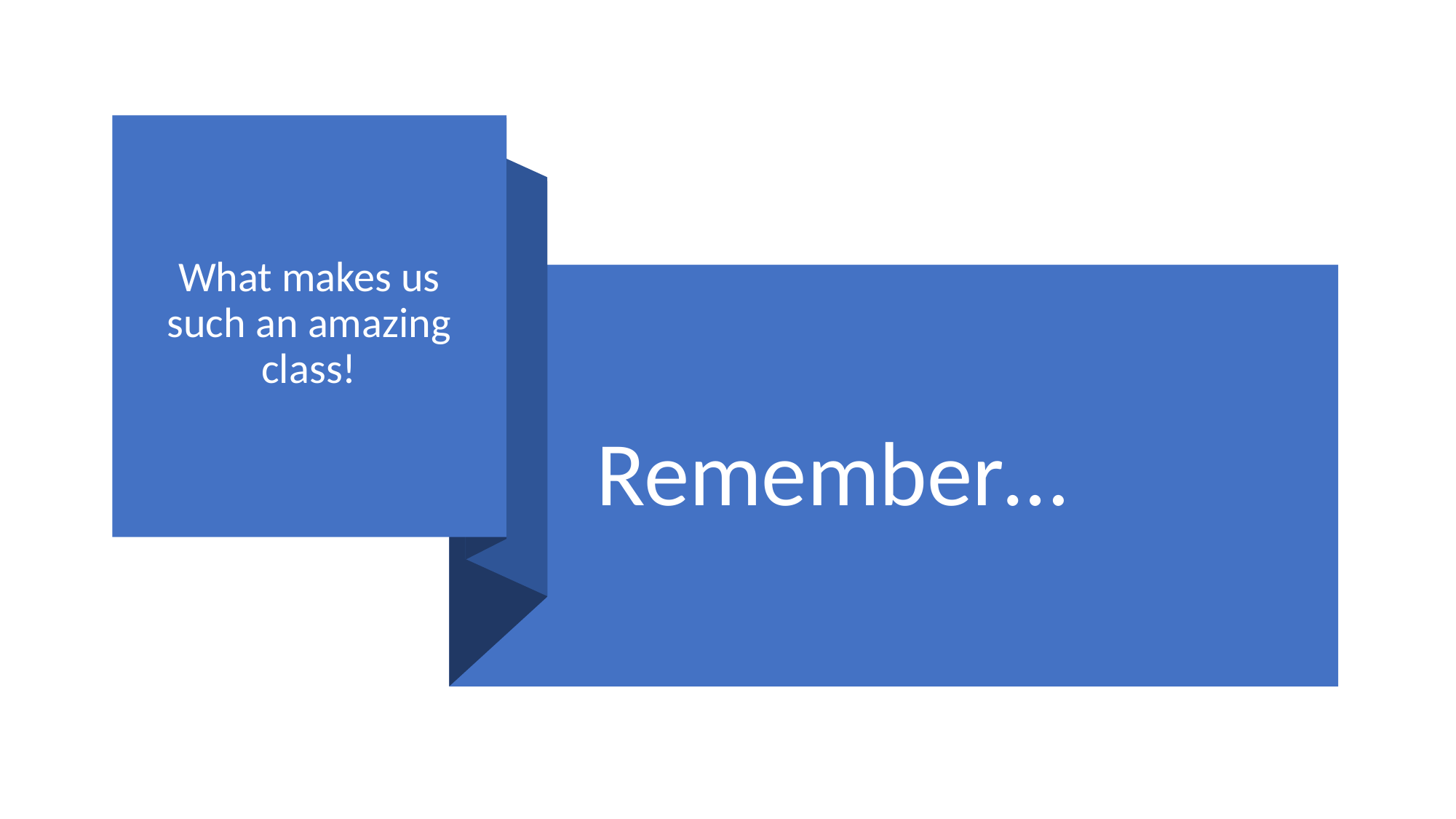

What makes us such an amazing class!

# Remember…